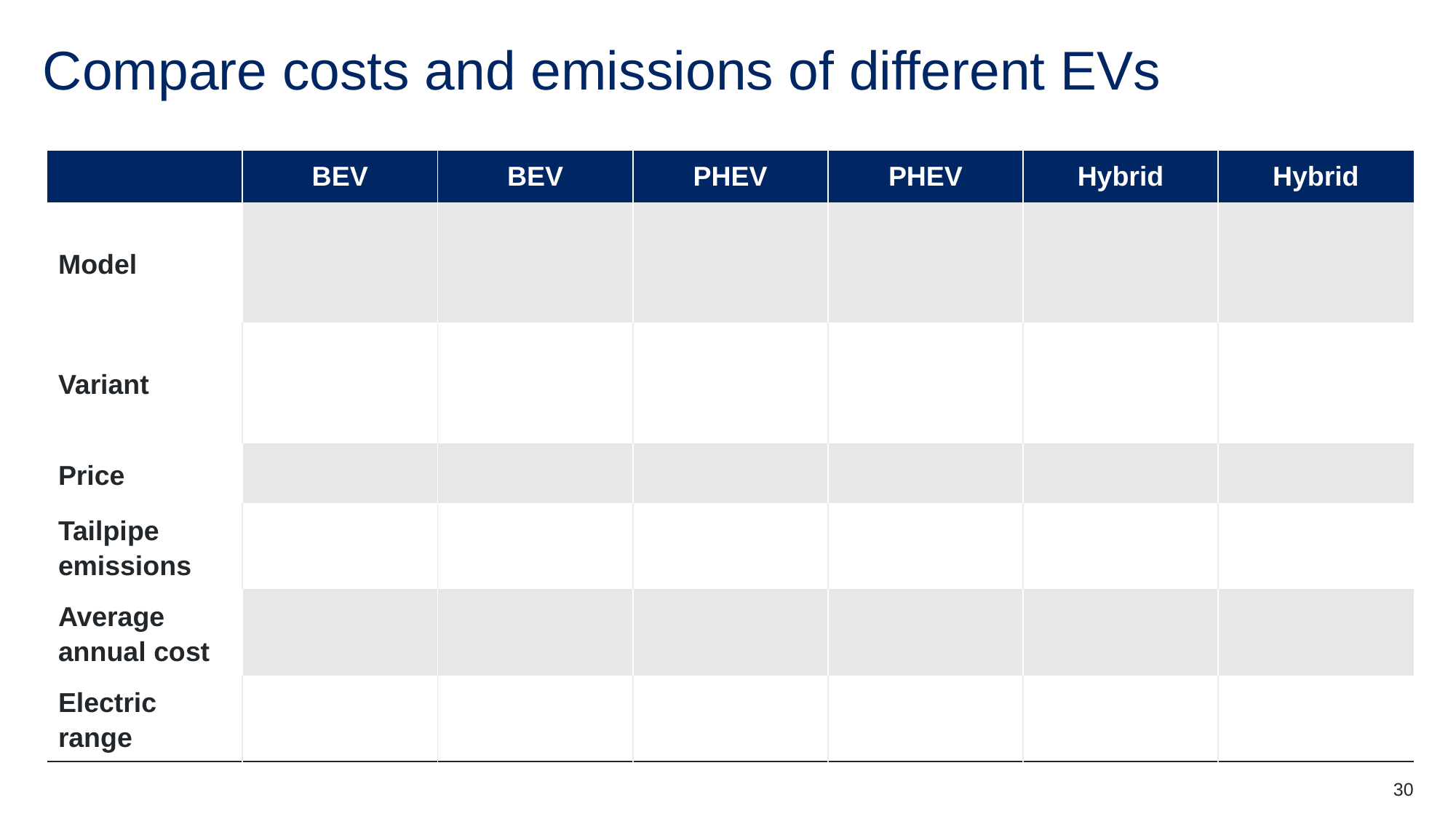

# Compare costs and emissions of different EVs
|  | BEV | BEV | PHEV | PHEV | Hybrid | Hybrid |
| --- | --- | --- | --- | --- | --- | --- |
| Model |  |  |  |  |  |  |
| Variant |  |  |  |  |  |  |
| Price |  |  |  |  |  |  |
| Tailpipe emissions |  |  |  |  |  |  |
| Average annual cost |  |  |  |  |  |  |
| Electric range |  |  |  |  |  |  |
30